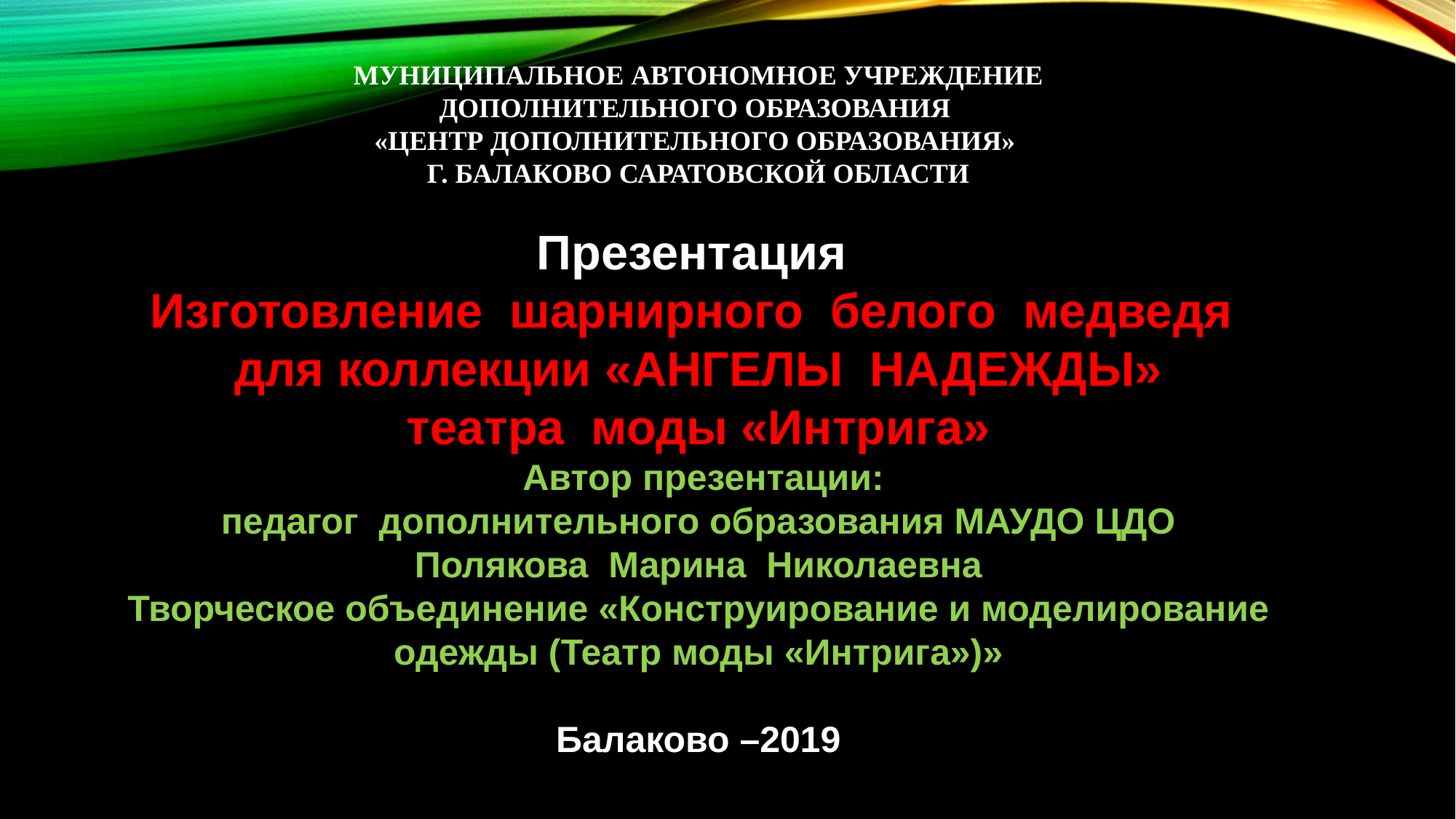

МУНИЦИПАЛЬНОЕ АВТОНОМНОЕ УЧРЕЖДЕНИЕ
ДОПОЛНИТЕЛЬНОГО ОБРАЗОВАНИЯ
«ЦЕНТР ДОПОЛНИТЕЛЬНОГО ОБРАЗОВАНИЯ»
Г. БАЛАКОВО САРАТОВСКОЙ ОБЛАСТИ
Презентация
Изготовление  шарнирного  белого  медведя
для коллекции «АНГЕЛЫ  НАДЕЖДЫ»
театра  моды «Интрига»
 Автор презентации:
педагог  дополнительного образования МАУДО ЦДО
Полякова  Марина  Николаевна
Творческое объединение «Конструирование и моделирование одежды (Театр моды «Интрига»)»
Балаково –2019